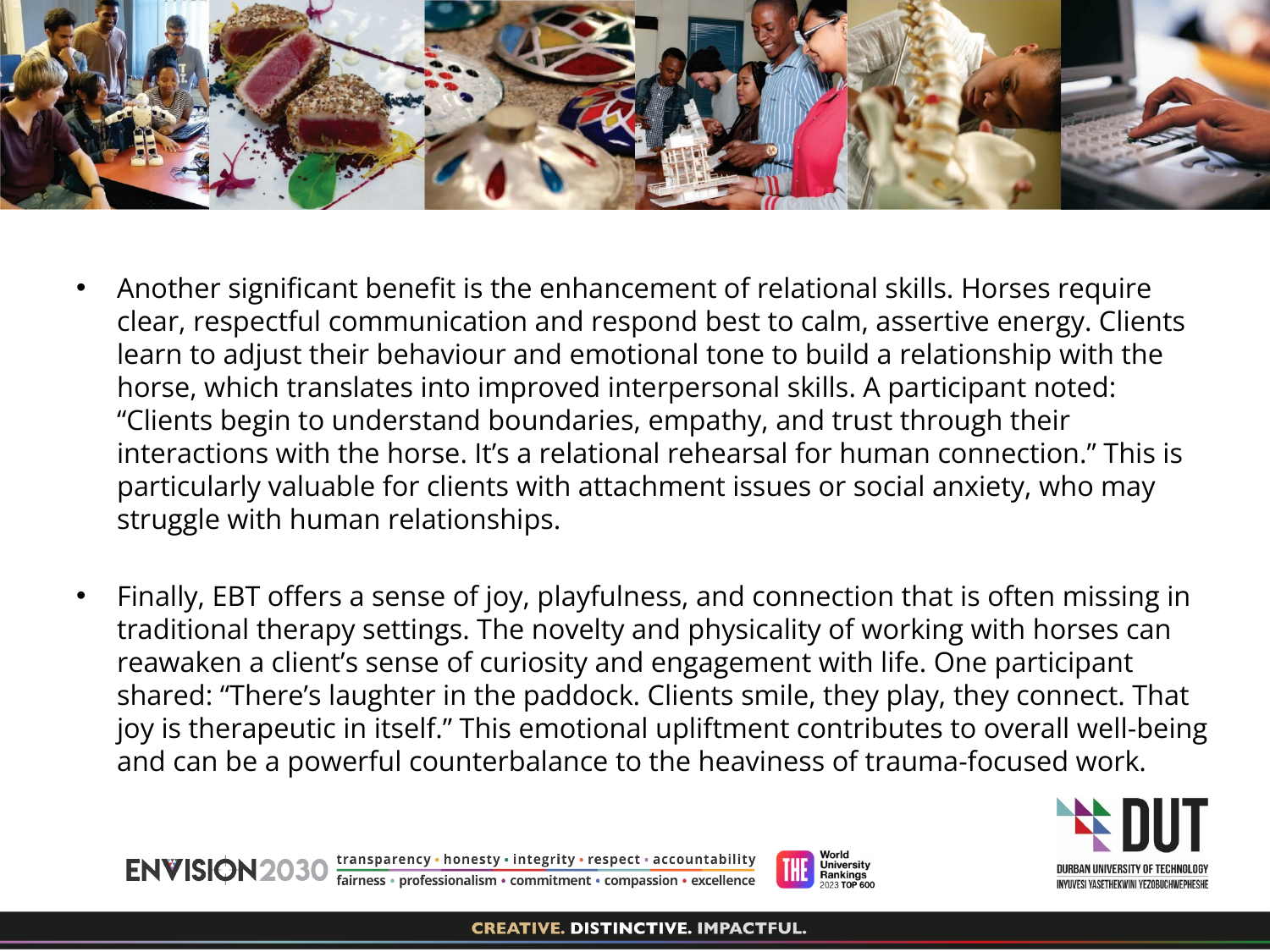

Another significant benefit is the enhancement of relational skills. Horses require clear, respectful communication and respond best to calm, assertive energy. Clients learn to adjust their behaviour and emotional tone to build a relationship with the horse, which translates into improved interpersonal skills. A participant noted: “Clients begin to understand boundaries, empathy, and trust through their interactions with the horse. It’s a relational rehearsal for human connection.” This is particularly valuable for clients with attachment issues or social anxiety, who may struggle with human relationships.

Finally, EBT offers a sense of joy, playfulness, and connection that is often missing in traditional therapy settings. The novelty and physicality of working with horses can reawaken a client’s sense of curiosity and engagement with life. One participant shared: “There’s laughter in the paddock. Clients smile, they play, they connect. That joy is therapeutic in itself.” This emotional upliftment contributes to overall well-being and can be a powerful counterbalance to the heaviness of trauma-focused work.